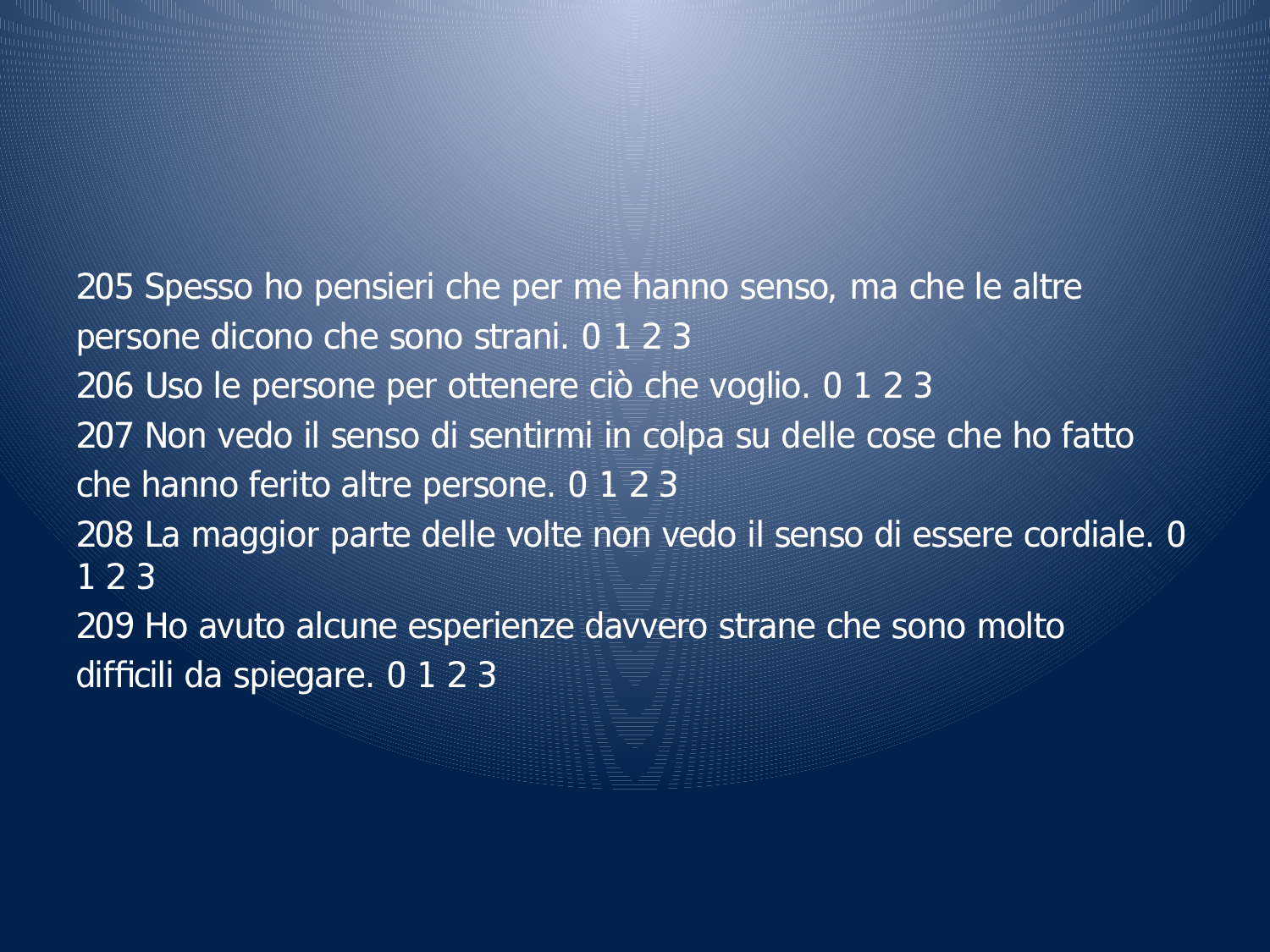

#
205 Spesso ho pensieri che per me hanno senso, ma che le altre
persone dicono che sono strani. 0 1 2 3
206 Uso le persone per ottenere ciò che voglio. 0 1 2 3
207 Non vedo il senso di sentirmi in colpa su delle cose che ho fatto
che hanno ferito altre persone. 0 1 2 3
208 La maggior parte delle volte non vedo il senso di essere cordiale. 0 1 2 3
209 Ho avuto alcune esperienze davvero strane che sono molto
difficili da spiegare. 0 1 2 3